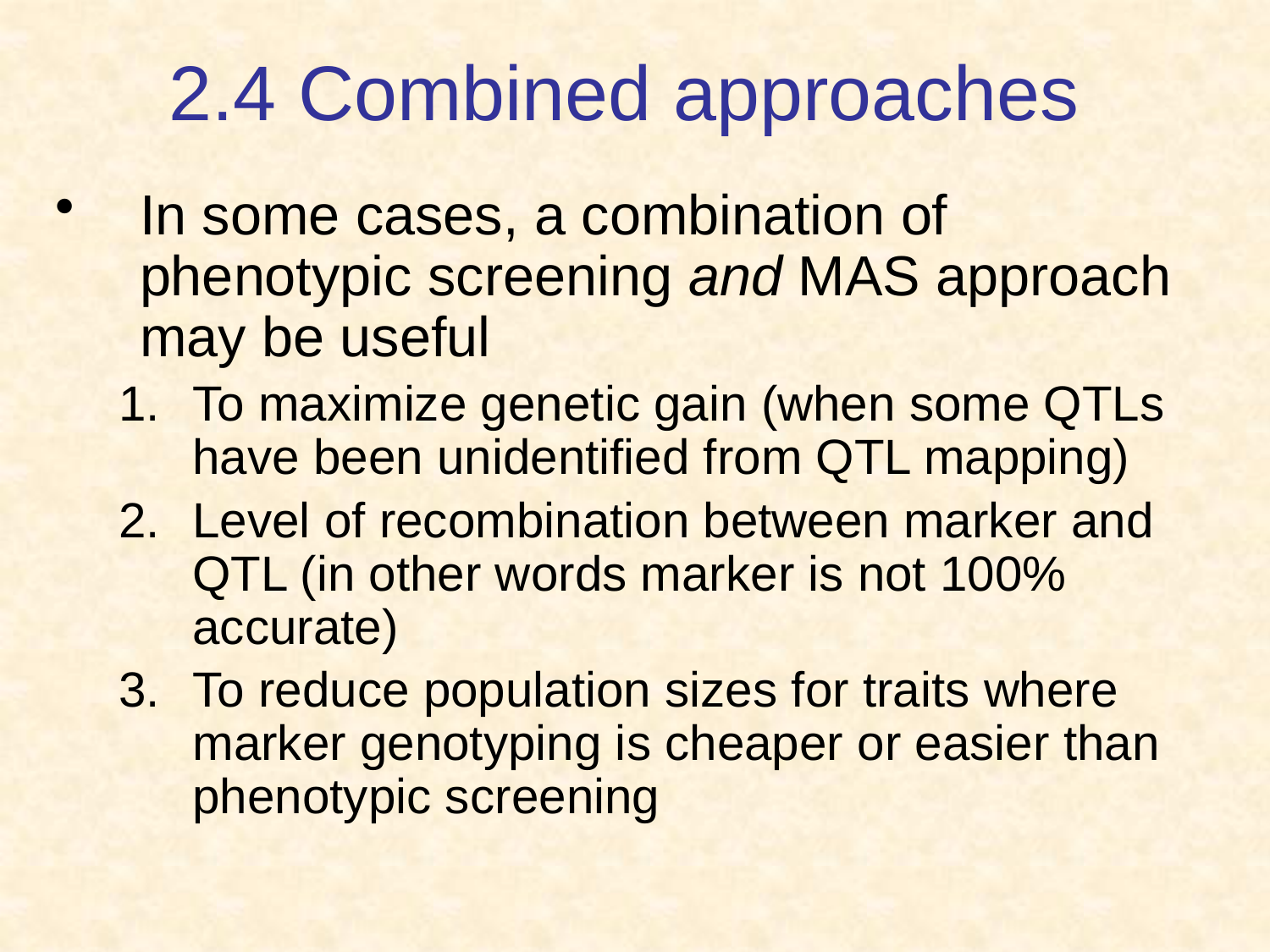

# 2.4 Combined approaches
In some cases, a combination of phenotypic screening and MAS approach may be useful
To maximize genetic gain (when some QTLs have been unidentified from QTL mapping)
Level of recombination between marker and QTL (in other words marker is not 100% accurate)
To reduce population sizes for traits where marker genotyping is cheaper or easier than phenotypic screening